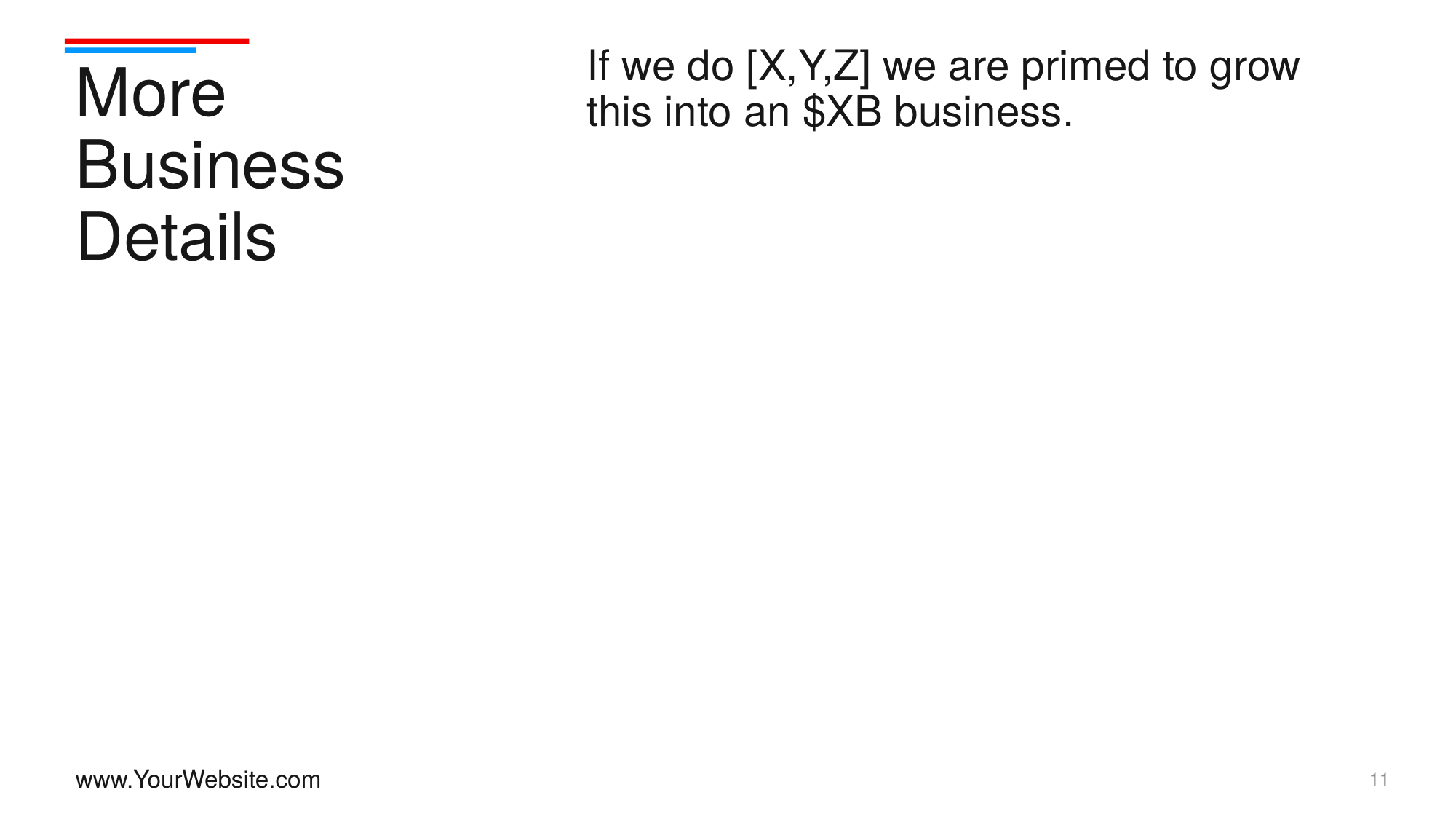

If we do [X,Y,Z] we are primed to grow this into an $XB business.

# More Business Details
11
www.YourWebsite.com